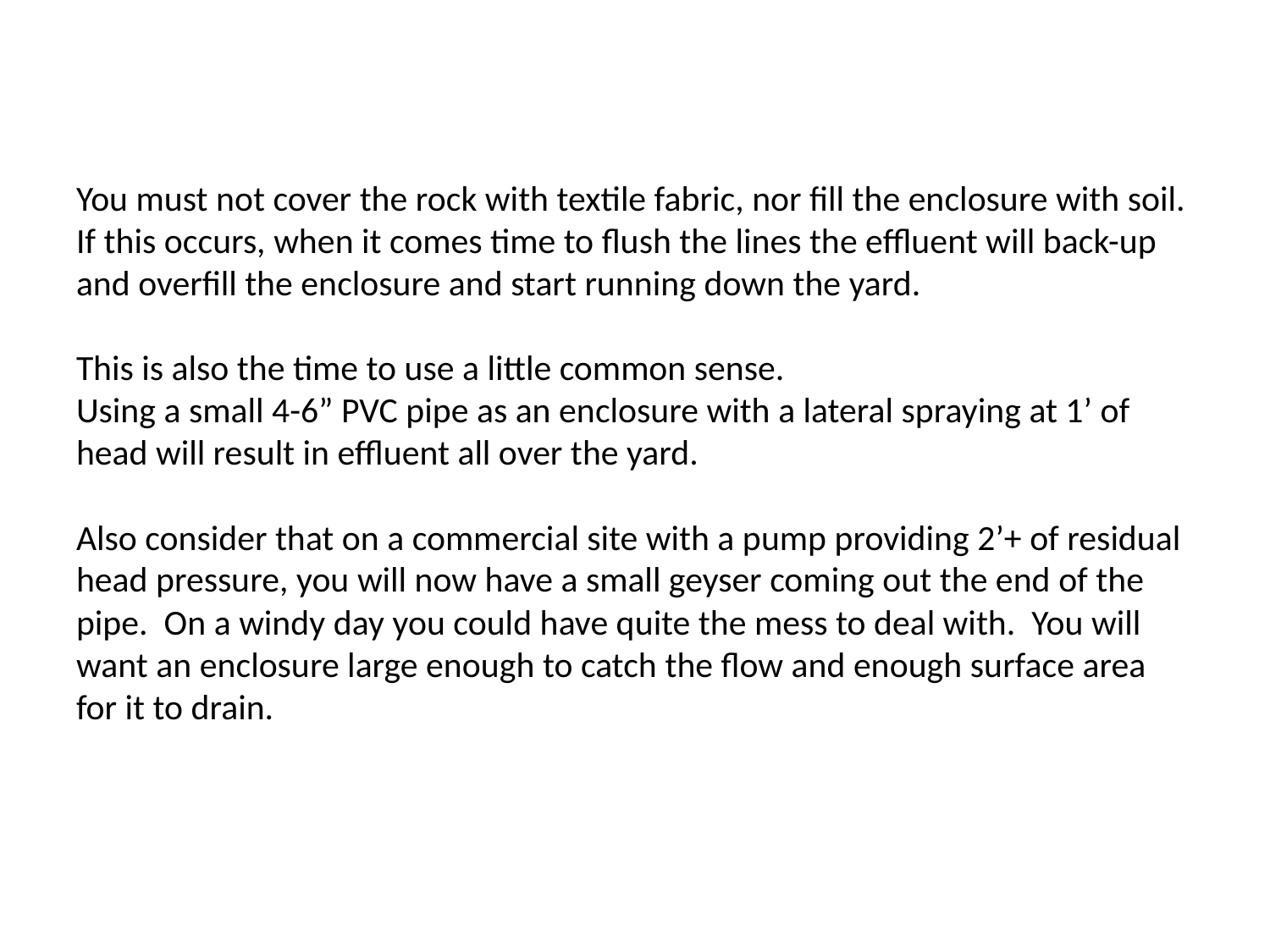

You must not cover the rock with textile fabric, nor fill the enclosure with soil. If this occurs, when it comes time to flush the lines the effluent will back-up and overfill the enclosure and start running down the yard.

This is also the time to use a little common sense.
Using a small 4-6” PVC pipe as an enclosure with a lateral spraying at 1’ of head will result in effluent all over the yard.

Also consider that on a commercial site with a pump providing 2’+ of residual head pressure, you will now have a small geyser coming out the end of the pipe.  On a windy day you could have quite the mess to deal with.  You will want an enclosure large enough to catch the flow and enough surface area for it to drain.